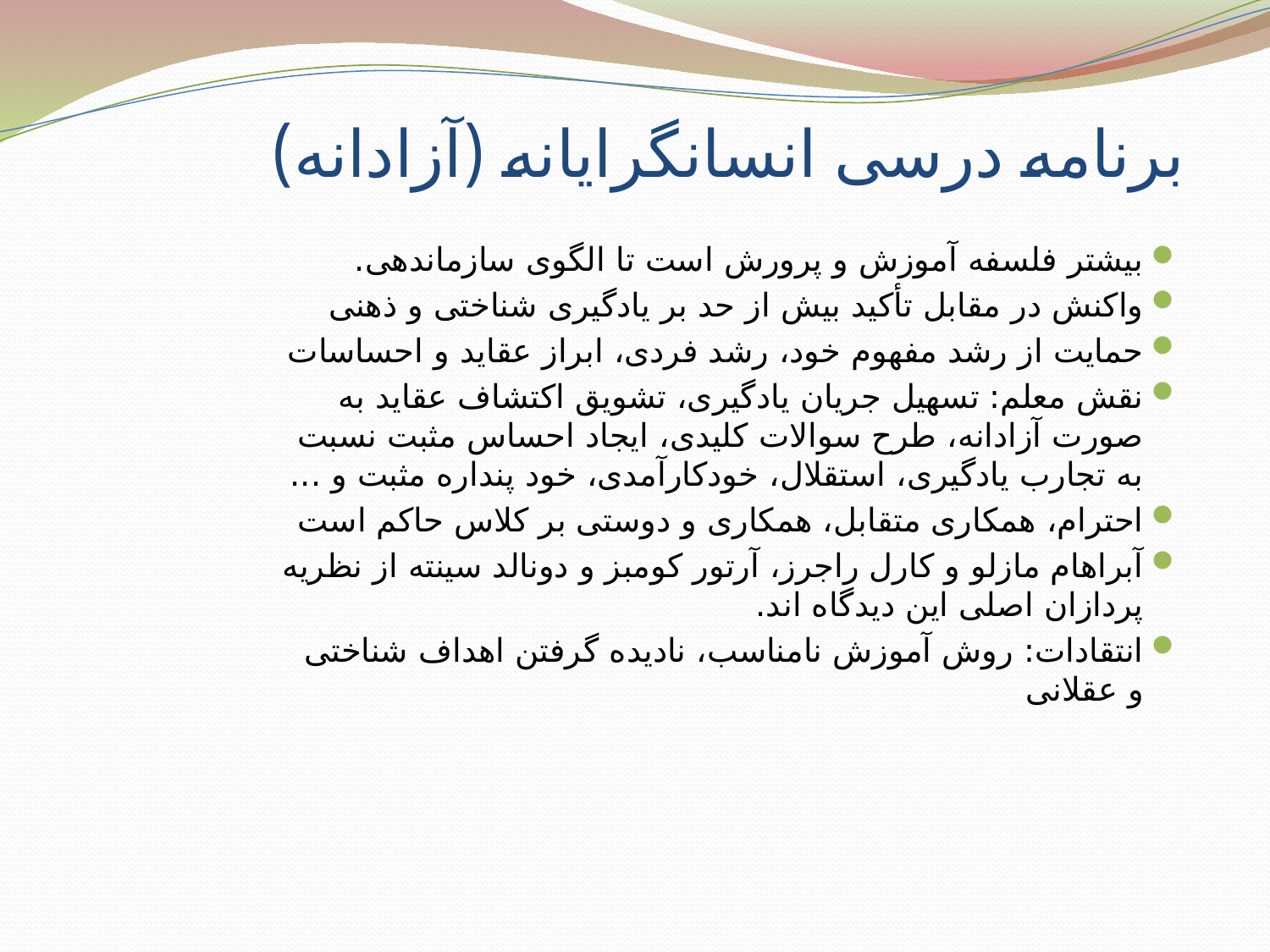

# برنامه درسی انسانگرایانه (آزادانه)
بیشتر فلسفه آموزش و پرورش است تا الگوی سازماندهی.
واکنش در مقابل تأکید بیش از حد بر یادگیری شناختی و ذهنی
حمایت از رشد مفهوم خود، رشد فردی، ابراز عقاید و احساسات
نقش معلم: تسهیل جریان یادگیری، تشویق اکتشاف عقاید به صورت آزادانه، طرح سوالات کلیدی، ایجاد احساس مثبت نسبت به تجارب یادگیری، استقلال، خودکارآمدی، خود پنداره مثبت و ...
احترام، همکاری متقابل، همکاری و دوستی بر کلاس حاکم است
آبراهام مازلو و کارل راجرز، آرتور کومبز و دونالد سینته از نظریه پردازان اصلی این دیدگاه اند.
انتقادات: روش آموزش نامناسب، نادیده گرفتن اهداف شناختی و عقلانی